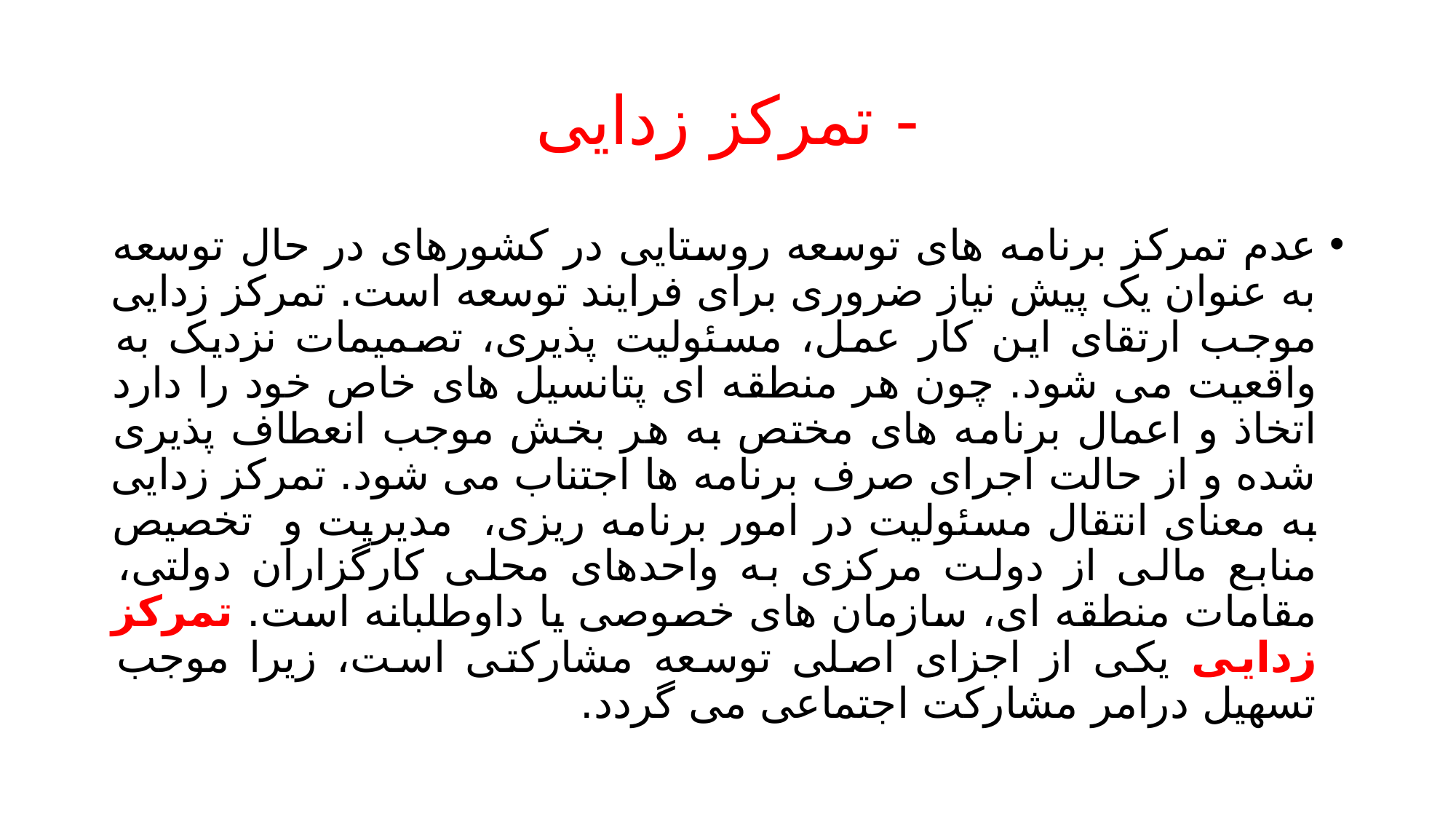

# - تمرکز زدایی
عدم تمرکز برنامه های توسعه روستایی در کشورهای در حال توسعه به عنوان یک پیش نیاز ضروری برای فرایند توسعه است. تمرکز زدایی موجب ارتقای این کار عمل، مسئولیت پذیری، تصمیمات نزدیک به واقعیت می شود. چون هر منطقه ای پتانسیل های خاص خود را دارد اتخاذ و اعمال برنامه های مختص به هر بخش موجب انعطاف پذیری شده و از حالت اجرای صرف برنامه ها اجتناب می شود. تمرکز زدایی به معنای انتقال مسئولیت در امور برنامه ریزی،  مدیریت و  تخصیص منابع مالی از دولت مرکزی به واحدهای محلی کارگزاران دولتی، مقامات منطقه ای، سازمان های خصوصی یا داوطلبانه است. تمرکز زدایی یکی از اجزای اصلی توسعه مشارکتی است، زیرا موجب تسهیل درامر مشارکت اجتماعی می گردد.